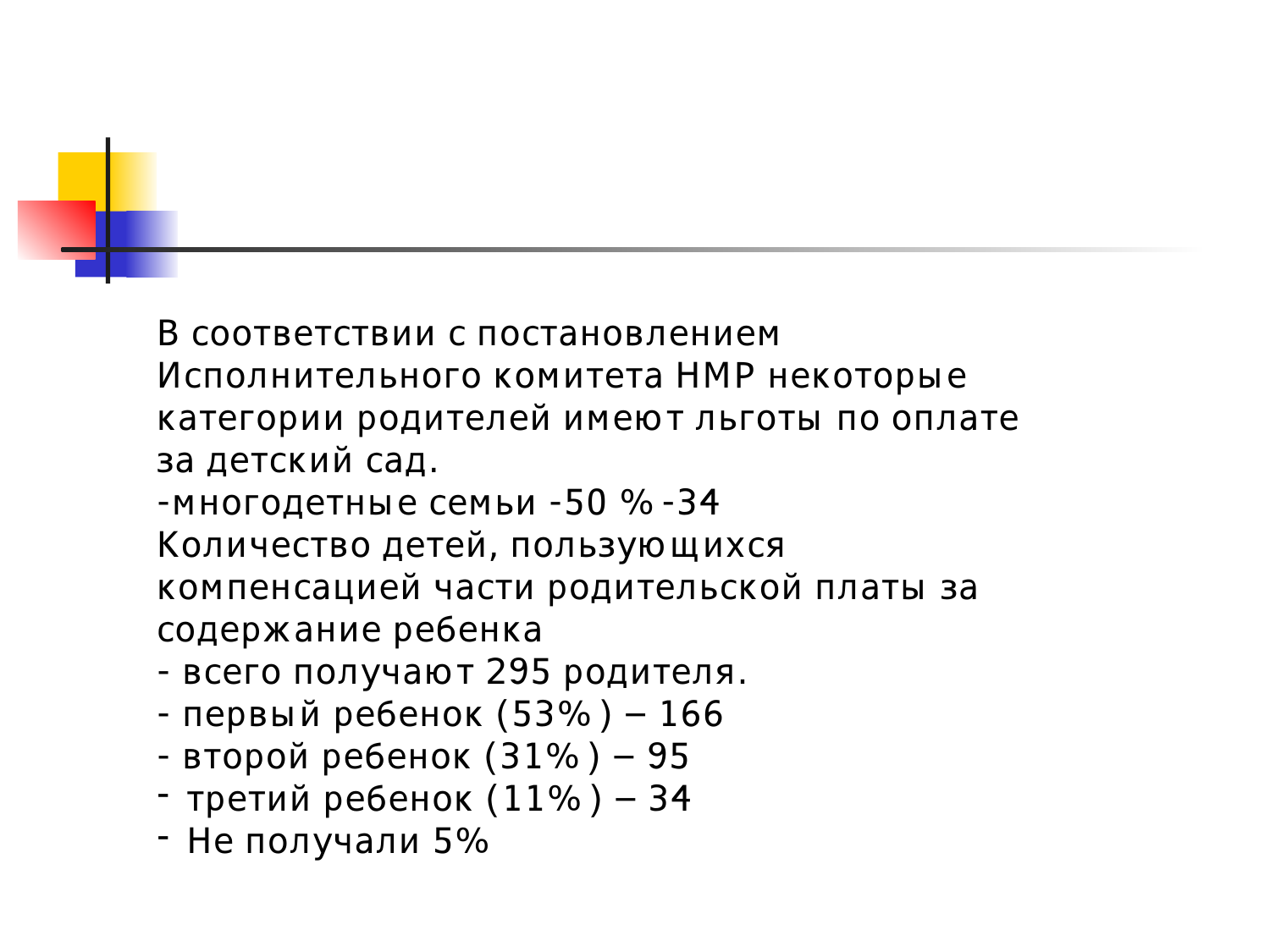

В соответствии с постановлением Исполнительного комитета НМР некоторые категории родителей имеют льготы по оплате за детский сад.
-многодетные семьи -50 %-34
Количество детей, пользующихся компенсацией части родительской платы за содержание ребенка
- всего получают 295 родителя.
- первый ребенок (53%) – 166
- второй ребенок (31%) – 95
третий ребенок (11%) – 34
Не получали 5%